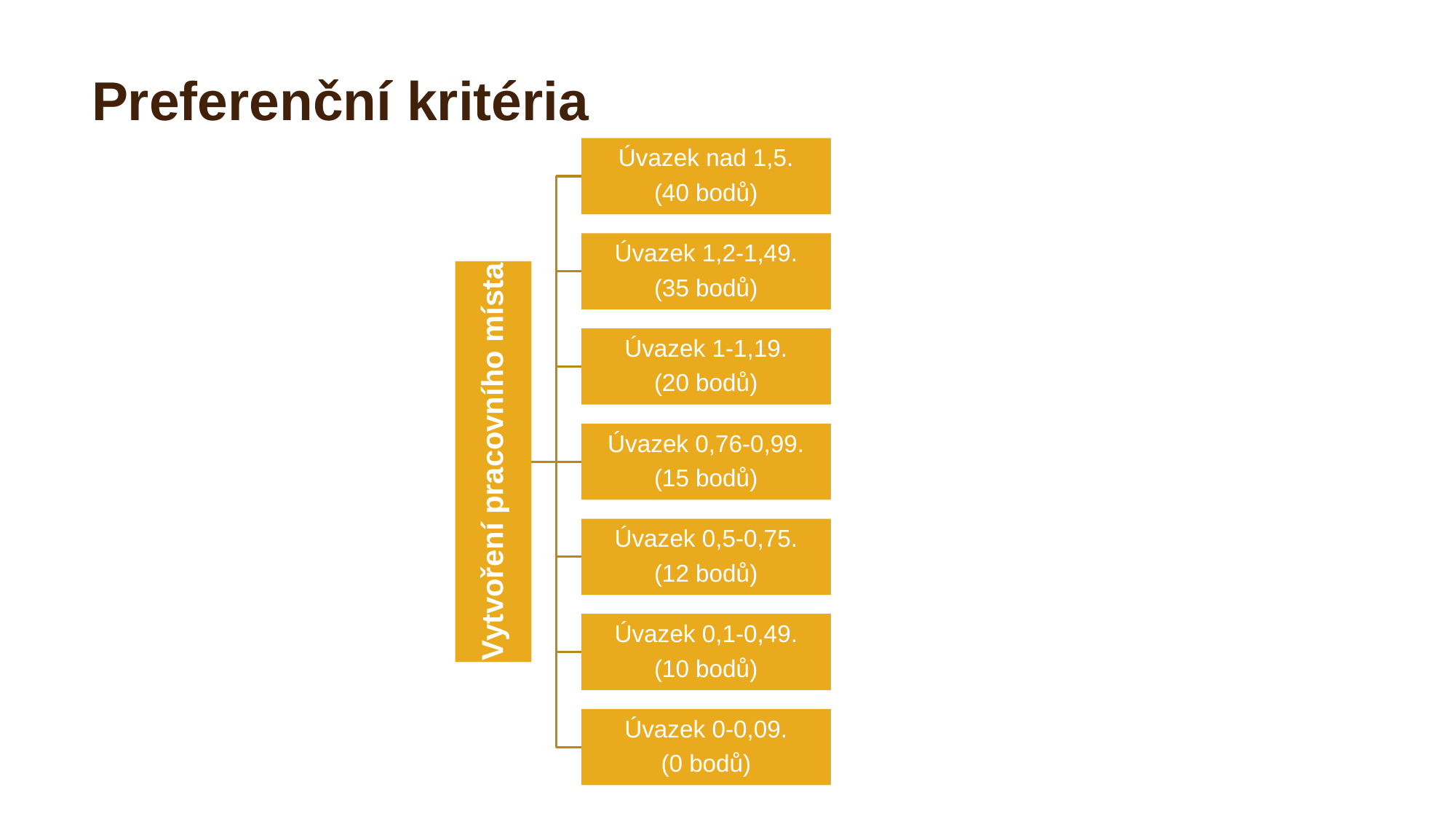

# Preferenční kritéria

Vytvoření pracovního místa
Úvazek nad 1,5.
(40 bodů)
Úvazek 1,2-1,49.
(35 bodů)
Úvazek 1-1,19.
(20 bodů)
Úvazek 0,76-0,99.
(15 bodů)
Úvazek 0,5-0,75.
(12 bodů)
Úvazek 0,1-0,49.
(10 bodů)
Úvazek 0-0,09.
(0 bodů)